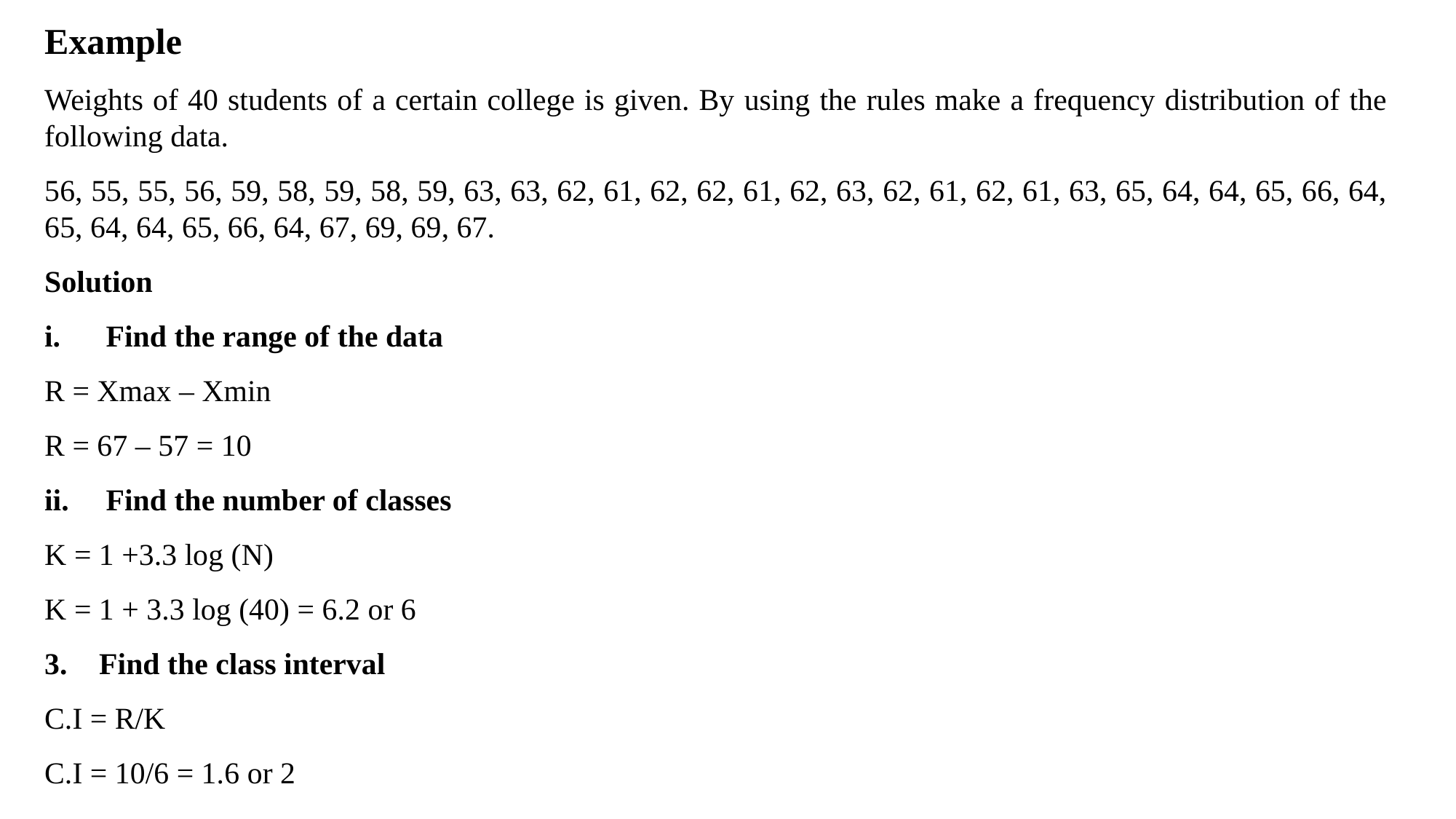

Example
Weights of 40 students of a certain college is given. By using the rules make a frequency distribution of the following data.
56, 55, 55, 56, 59, 58, 59, 58, 59, 63, 63, 62, 61, 62, 62, 61, 62, 63, 62, 61, 62, 61, 63, 65, 64, 64, 65, 66, 64, 65, 64, 64, 65, 66, 64, 67, 69, 69, 67.
Solution
Find the range of the data
R = Xmax – Xmin
R = 67 – 57 = 10
Find the number of classes
K = 1 +3.3 log (N)
K = 1 + 3.3 log (40) = 6.2 or 6
Find the class interval
C.I = R/K
C.I = 10/6 = 1.6 or 2